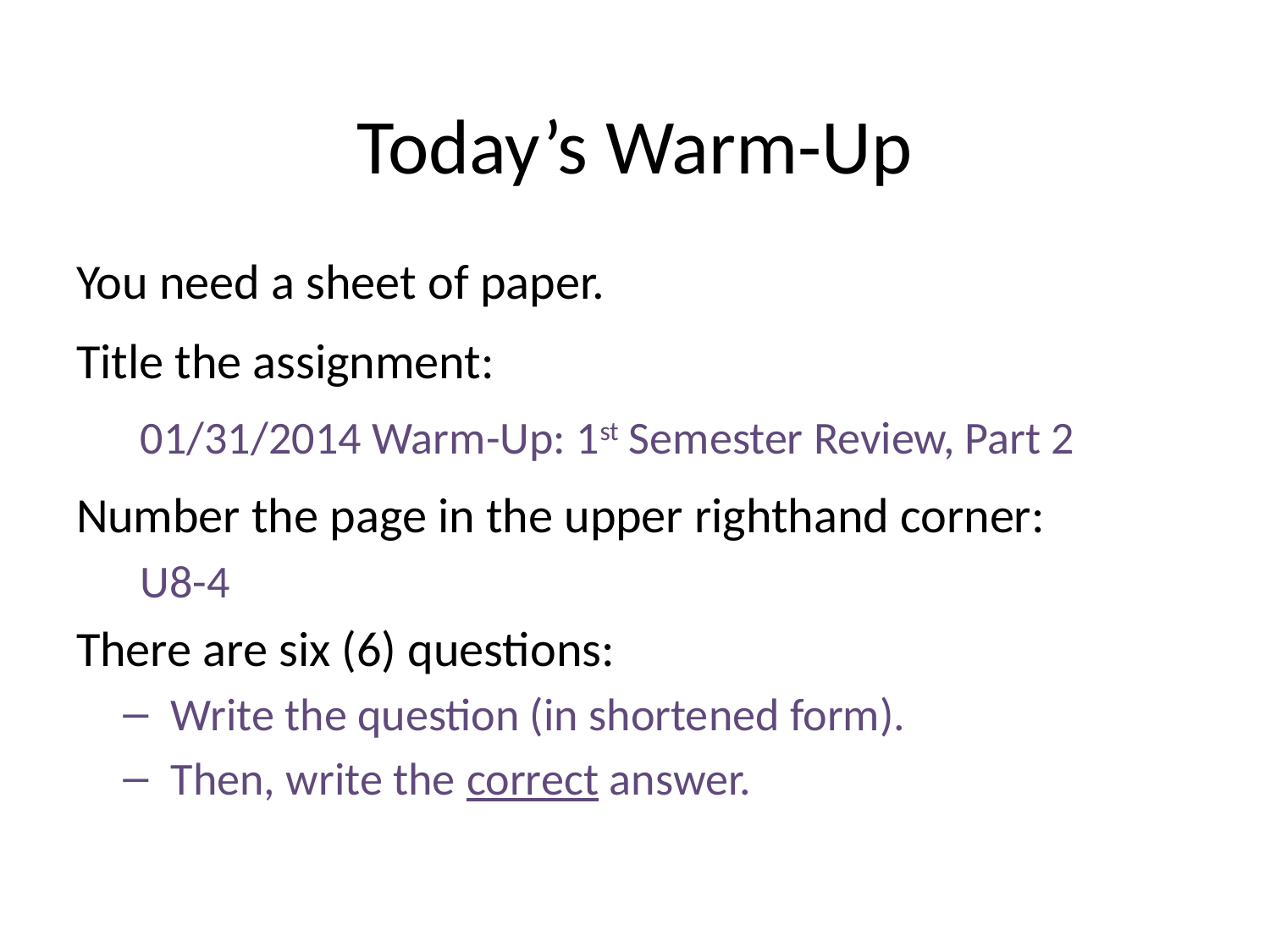

# Today’s Warm-Up
You need a sheet of paper.
Title the assignment:
01/31/2014 Warm-Up: 1st Semester Review, Part 2
Number the page in the upper righthand corner:
U8-4
There are six (6) questions:
Write the question (in shortened form).
Then, write the correct answer.